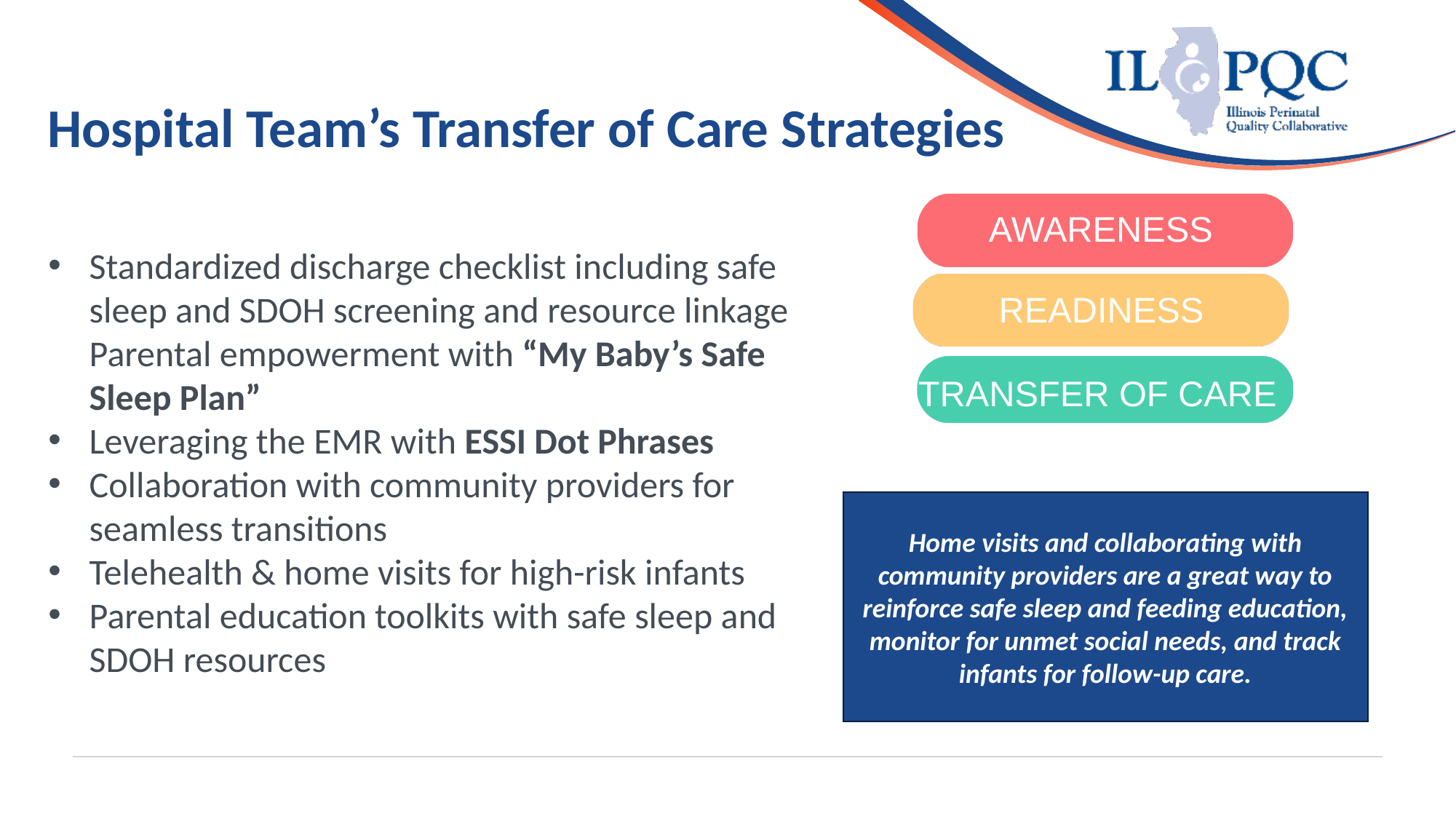

# Hospital Team’s Transfer of Care Strategies

AWARENESS
Standardized discharge checklist including safe sleep and SDOH screening and resource linkage Parental empowerment with “My Baby’s Safe Sleep Plan”
Leveraging the EMR with ESSI Dot Phrases
Collaboration with community providers for seamless transitions
Telehealth & home visits for high-risk infants
Parental education toolkits with safe sleep and SDOH resources

READINESS

TRANSFER OF CARE
Home visits and collaborating with community providers are a great way to reinforce safe sleep and feeding education, monitor for unmet social needs, and track infants for follow-up care.